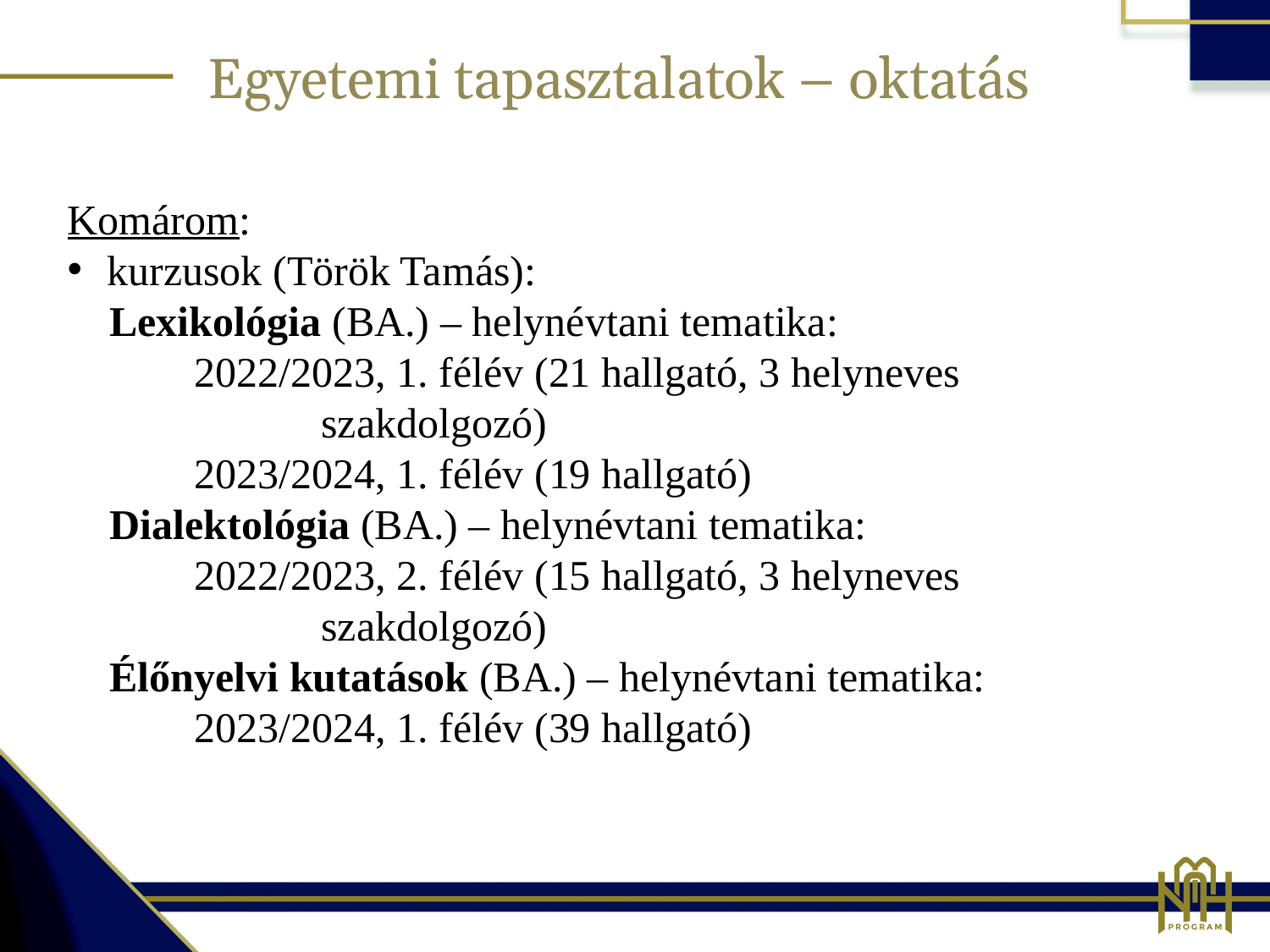

Egyetemi tapasztalatok – oktatás
Komárom:
kurzusok (Török Tamás):
    Lexikológia (BA.) – helynévtani tematika:
	2022/2023, 1. félév (21 hallgató, 3 helyneves 			szakdolgozó)
	2023/2024, 1. félév (19 hallgató)
    Dialektológia (BA.) – helynévtani tematika:
	2022/2023, 2. félév (15 hallgató, 3 helyneves 			szakdolgozó)
    Élőnyelvi kutatások (BA.) – helynévtani tematika:
	2023/2024, 1. félév (39 hallgató)